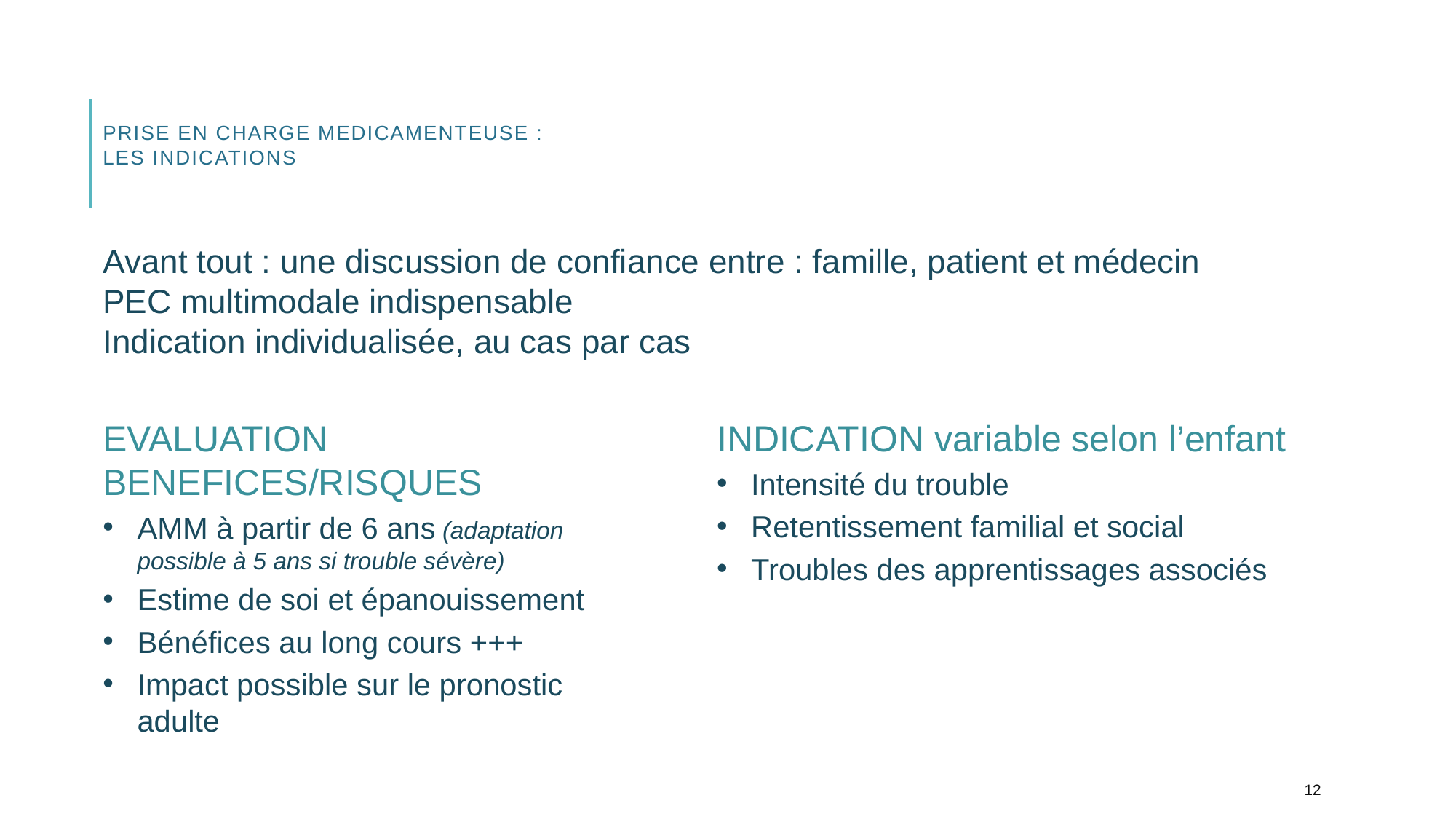

# PRISE EN CHARGE MEDICAMENTEUSE : LES INDICATIONS

Avant tout : une discussion de confiance entre : famille, patient et médecin
PEC multimodale indispensable
Indication individualisée, au cas par cas
INDICATION variable selon l’enfant
Intensité du trouble
Retentissement familial et social
Troubles des apprentissages associés
EVALUATION BENEFICES/RISQUES
AMM à partir de 6 ans (adaptation possible à 5 ans si trouble sévère)
Estime de soi et épanouissement
Bénéfices au long cours +++
Impact possible sur le pronostic adulte
12